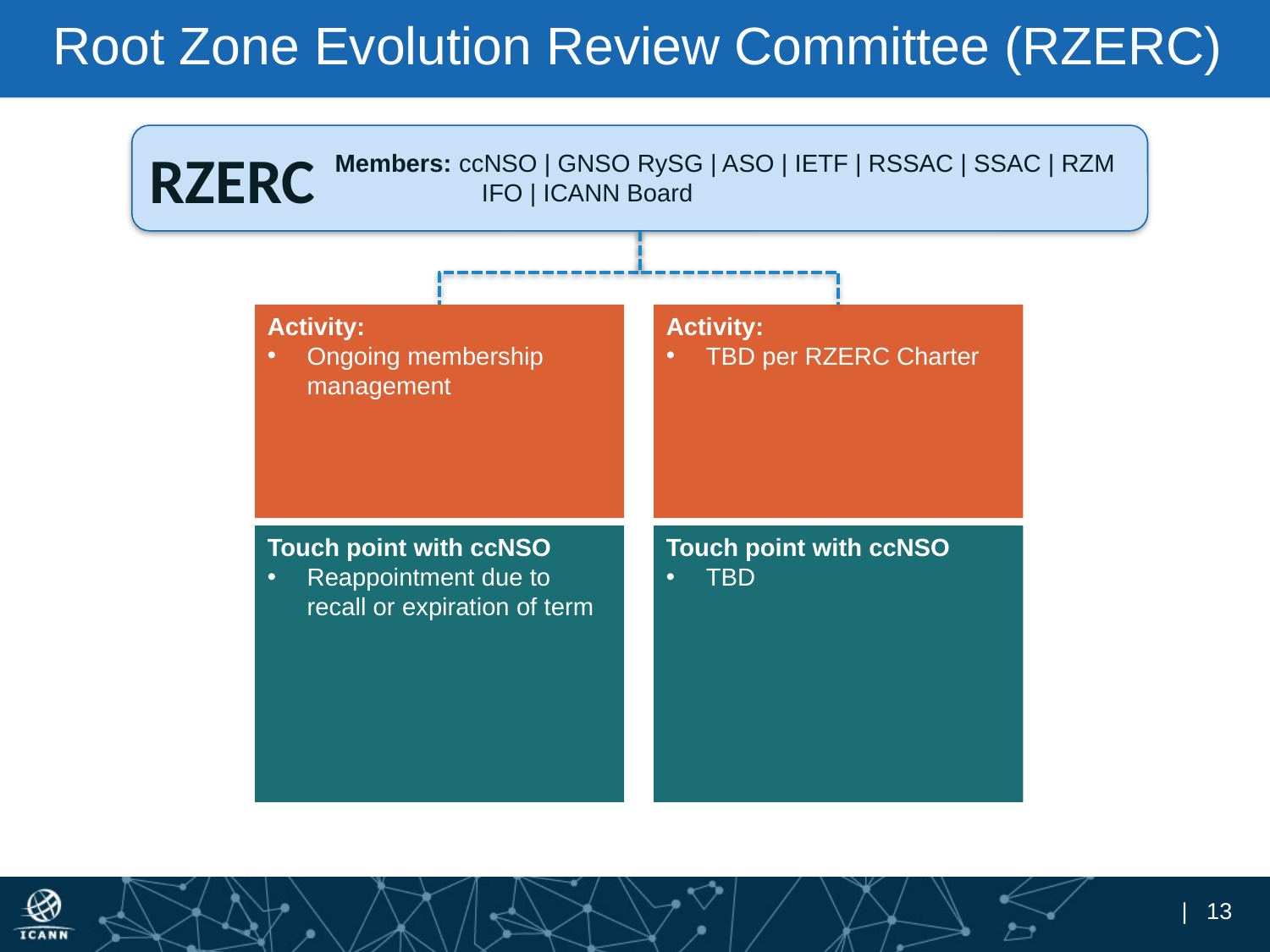

# Root Zone Evolution Review Committee (RZERC)
RZERC
Members: ccNSO | GNSO RySG | ASO | IETF | RSSAC | SSAC | RZM
                     IFO | ICANN Board
Activity:
Ongoing membership management
Activity:
TBD per RZERC Charter
Touch point with ccNSO
Reappointment due to recall or expiration of term
Touch point with ccNSO
TBD